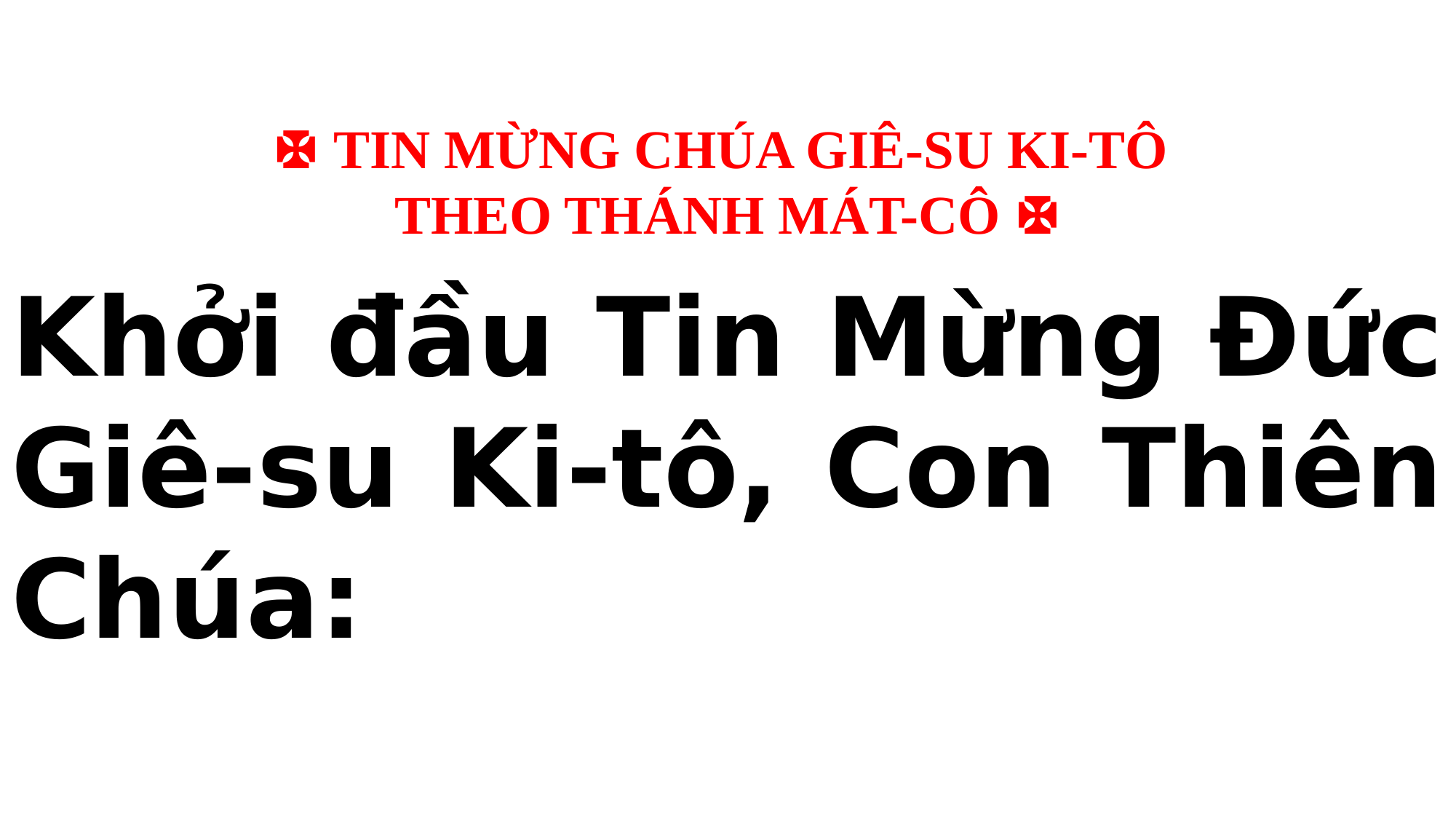

Khởi đầu Tin Mừng Đức Giê-su Ki-tô, Con Thiên Chúa:
✠ TIN MỪNG CHÚA GIÊ-SU KI-TÔ
THEO THÁNH MÁT-CÔ ✠